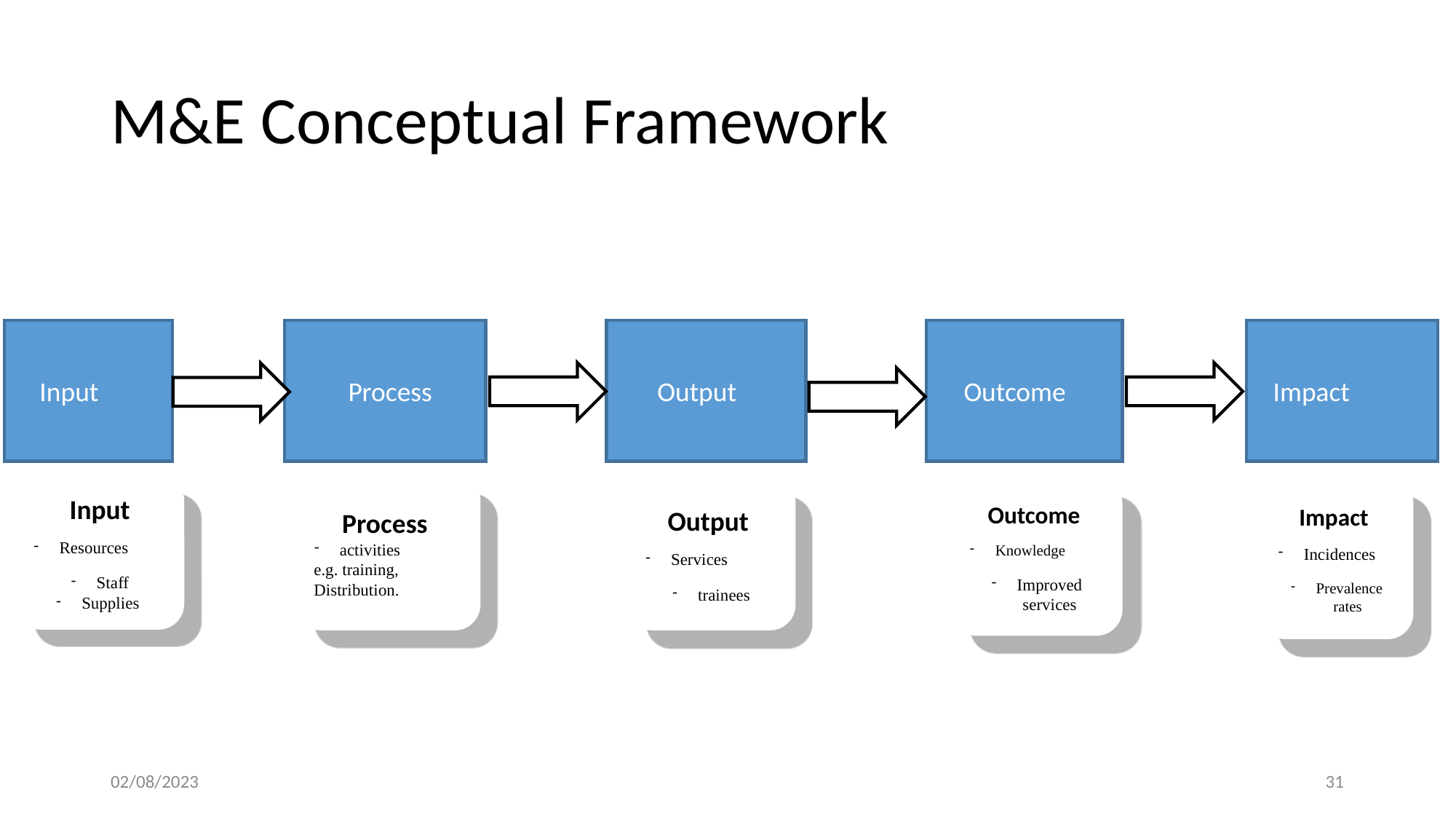

M&E Conceptual Framework

Input
Process
Output
Outcome
Impact
Input
Resources
Staff
Supplies
Process
activities
e.g. training, Distribution.
Output
Services
trainees
Outcome
Knowledge
Improved services
Impact
Incidences
Prevalence rates
02/08/2023
31